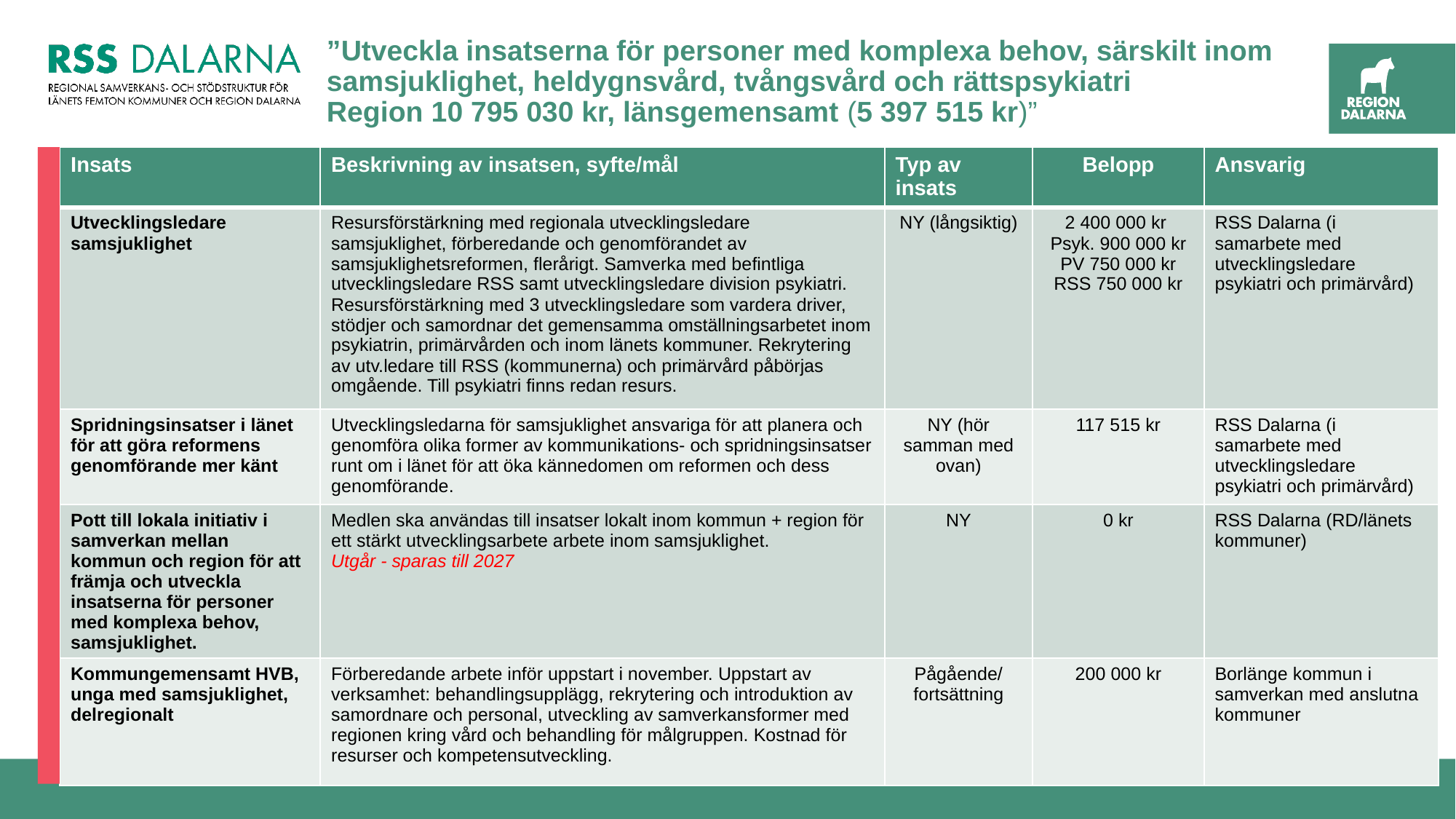

# ”Utveckla insatserna för personer med komplexa behov, särskilt inom samsjuklighet, heldygnsvård, tvångsvård och rättspsykiatri Region 10 795 030 kr, länsgemensamt (5 397 515 kr)”

| Insats | Beskrivning av insatsen, syfte/mål | Typ av insats | Belopp | Ansvarig |
| --- | --- | --- | --- | --- |
| Utvecklingsledare samsjuklighet | Resursförstärkning med regionala utvecklingsledare samsjuklighet, förberedande och genomförandet av samsjuklighetsreformen, flerårigt. Samverka med befintliga utvecklingsledare RSS samt utvecklingsledare division psykiatri. Resursförstärkning med 3 utvecklingsledare som vardera driver, stödjer och samordnar det gemensamma omställningsarbetet inom psykiatrin, primärvården och inom länets kommuner. Rekrytering av utv.ledare till RSS (kommunerna) och primärvård påbörjas omgående. Till psykiatri finns redan resurs. | NY (långsiktig) | 2 400 000 kr Psyk. 900 000 kr PV 750 000 kr RSS 750 000 kr | RSS Dalarna (i samarbete med utvecklingsledare psykiatri och primärvård) |
| Spridningsinsatser i länet för att göra reformens genomförande mer känt | Utvecklingsledarna för samsjuklighet ansvariga för att planera och genomföra olika former av kommunikations- och spridningsinsatser runt om i länet för att öka kännedomen om reformen och dess genomförande. | NY (hör samman med ovan) | 117 515 kr | RSS Dalarna (i samarbete med utvecklingsledare psykiatri och primärvård) |
| Pott till lokala initiativ i samverkan mellan kommun och region för att främja och utveckla insatserna för personer med komplexa behov, samsjuklighet. | Medlen ska användas till insatser lokalt inom kommun + region för ett stärkt utvecklingsarbete arbete inom samsjuklighet. Utgår - sparas till 2027 | NY | 0 kr | RSS Dalarna (RD/länets kommuner) |
| Kommungemensamt HVB, unga med samsjuklighet, delregionalt | Förberedande arbete inför uppstart i november. Uppstart av verksamhet: behandlingsupplägg, rekrytering och introduktion av samordnare och personal, utveckling av samverkansformer med regionen kring vård och behandling för målgruppen. Kostnad för resurser och kompetensutveckling. | Pågående/ fortsättning | 200 000 kr | Borlänge kommun i samverkan med anslutna kommuner |